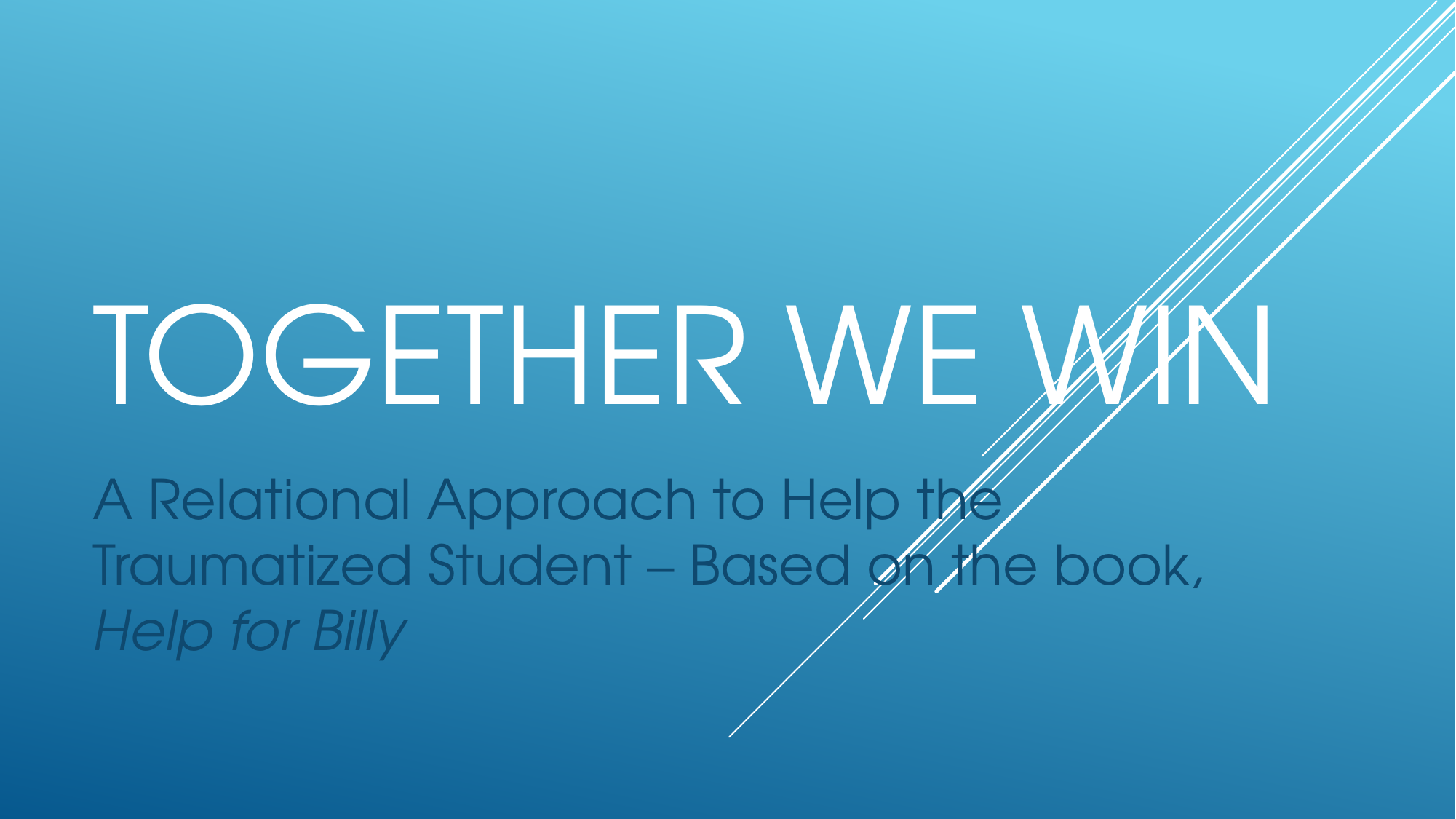

# Together we win
A Relational Approach to Help the Traumatized Student – Based on the book, Help for Billy